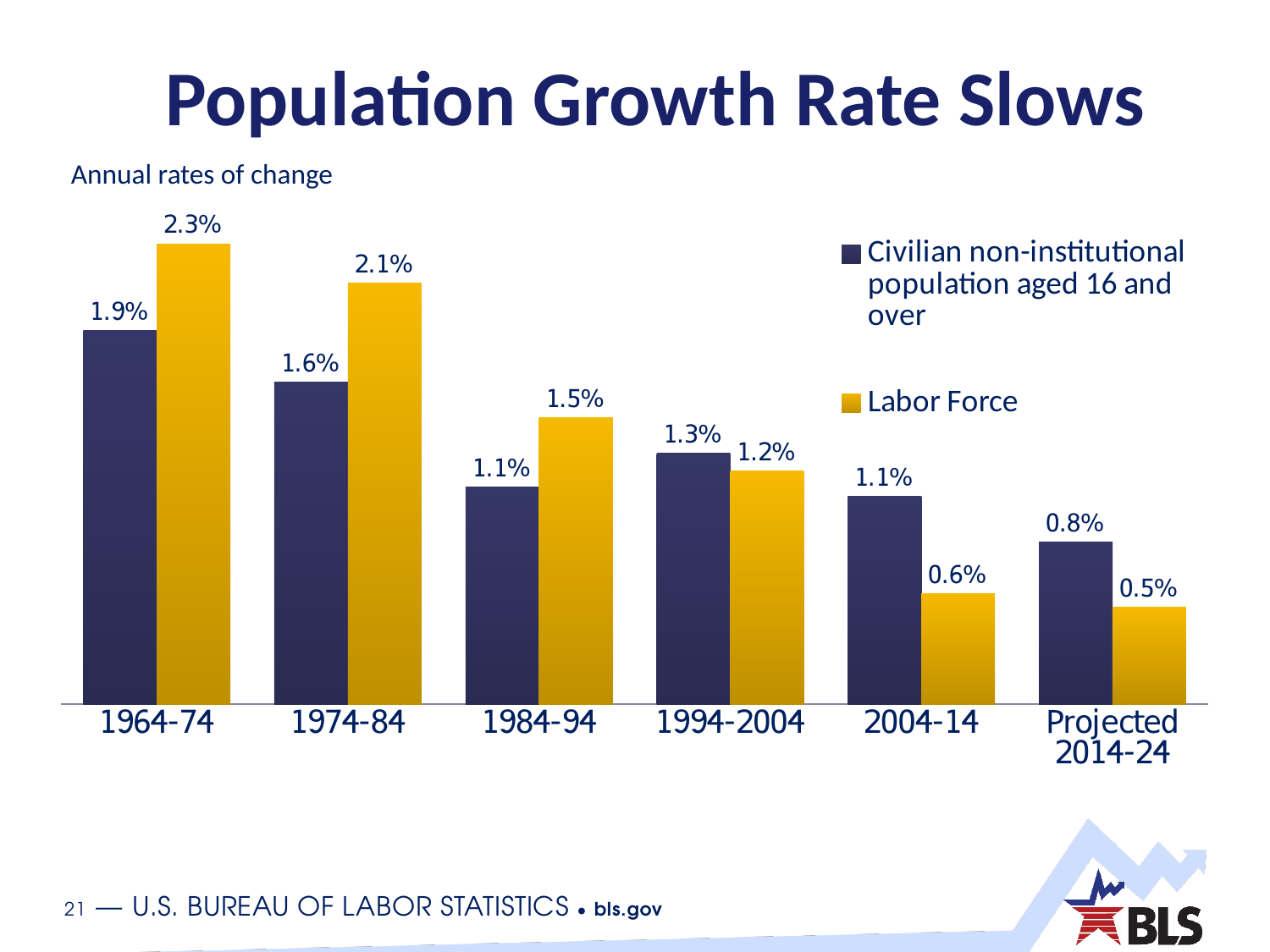

# Population Growth Rate Slows
Annual rates of change

### Chart

| Category | Civilian non-institutional population aged 16 and over | Labor Force |
|---|---|---|
| 1964-74 | 0.0189 | 0.0233 |
| 1974-84 | 0.0163 | 0.0213 |
| 1984-94 | 0.011 | 0.0145 |
| 1994-2004 | 0.0127 | 0.0118 |
| 2004-14 | 0.0105 | 0.0056 |
| Projected 2014-24 | 0.0082 | 0.0049 |